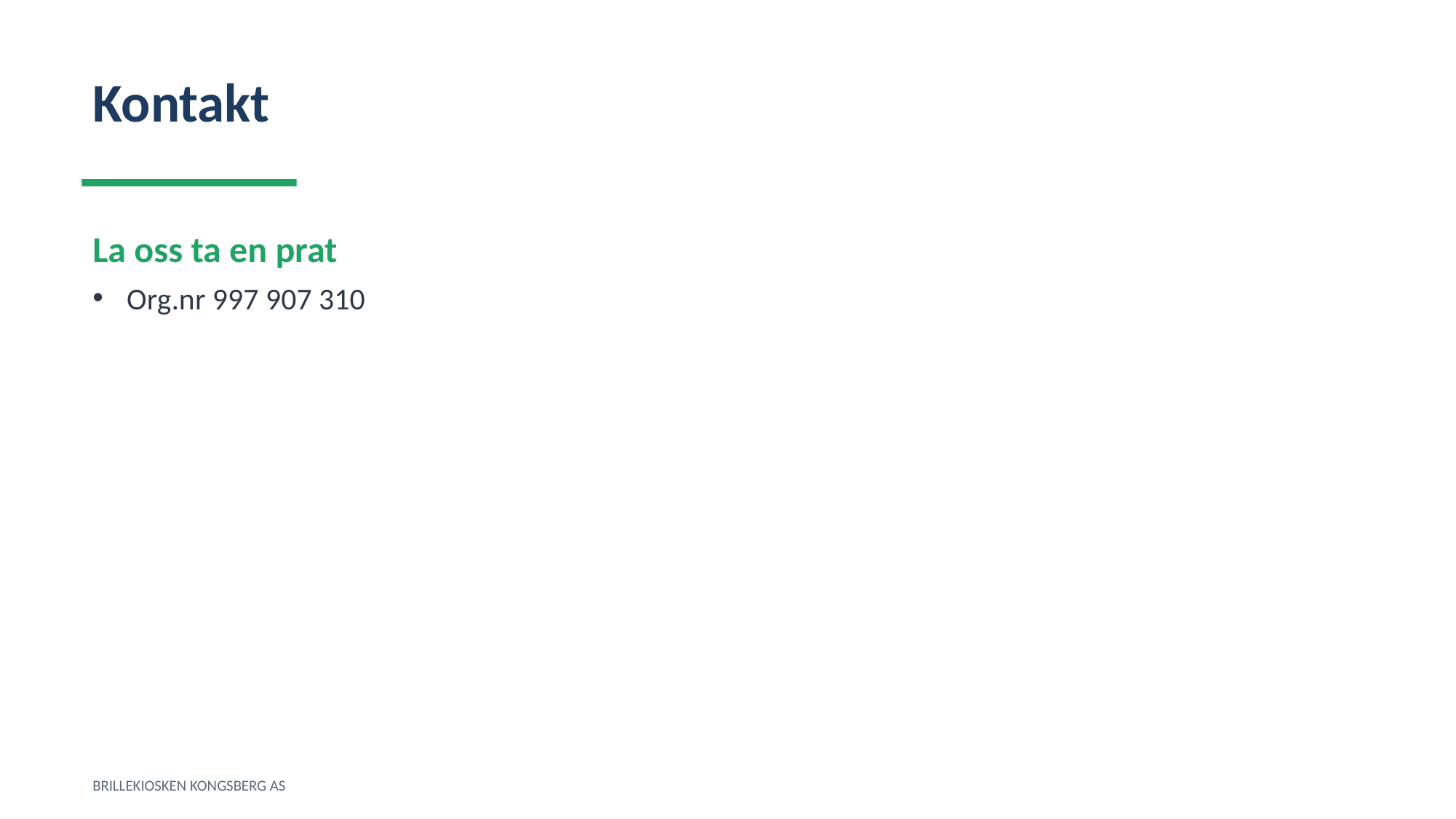

Kontakt

La oss ta en prat
Org.nr 997 907 310
BRILLEKIOSKEN KONGSBERG AS